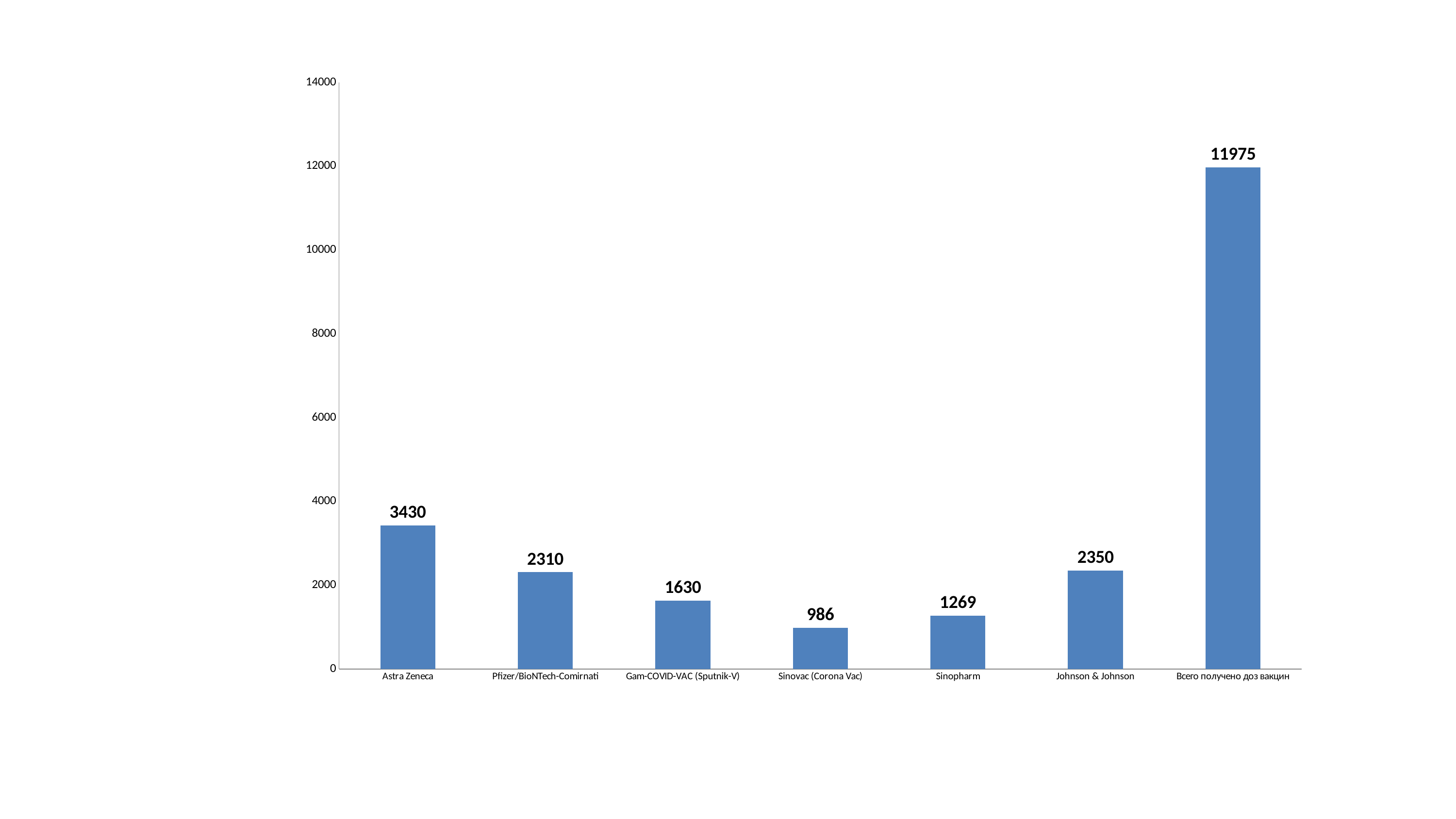

### Chart

| Category | Получено доз |
|---|---|
| Astra Zeneca | 3430.0 |
| Pfizer/BioNTech-Comirnati | 2310.0 |
| Gam-COVID-VAC (Sputnik-V) | 1630.0 |
| Sinovac (Corona Vac) | 986.0 |
| Sinopharm | 1269.0 |
| Johnson & Johnson | 2350.0 |
| Всего получено доз вакцин | 11975.0 |